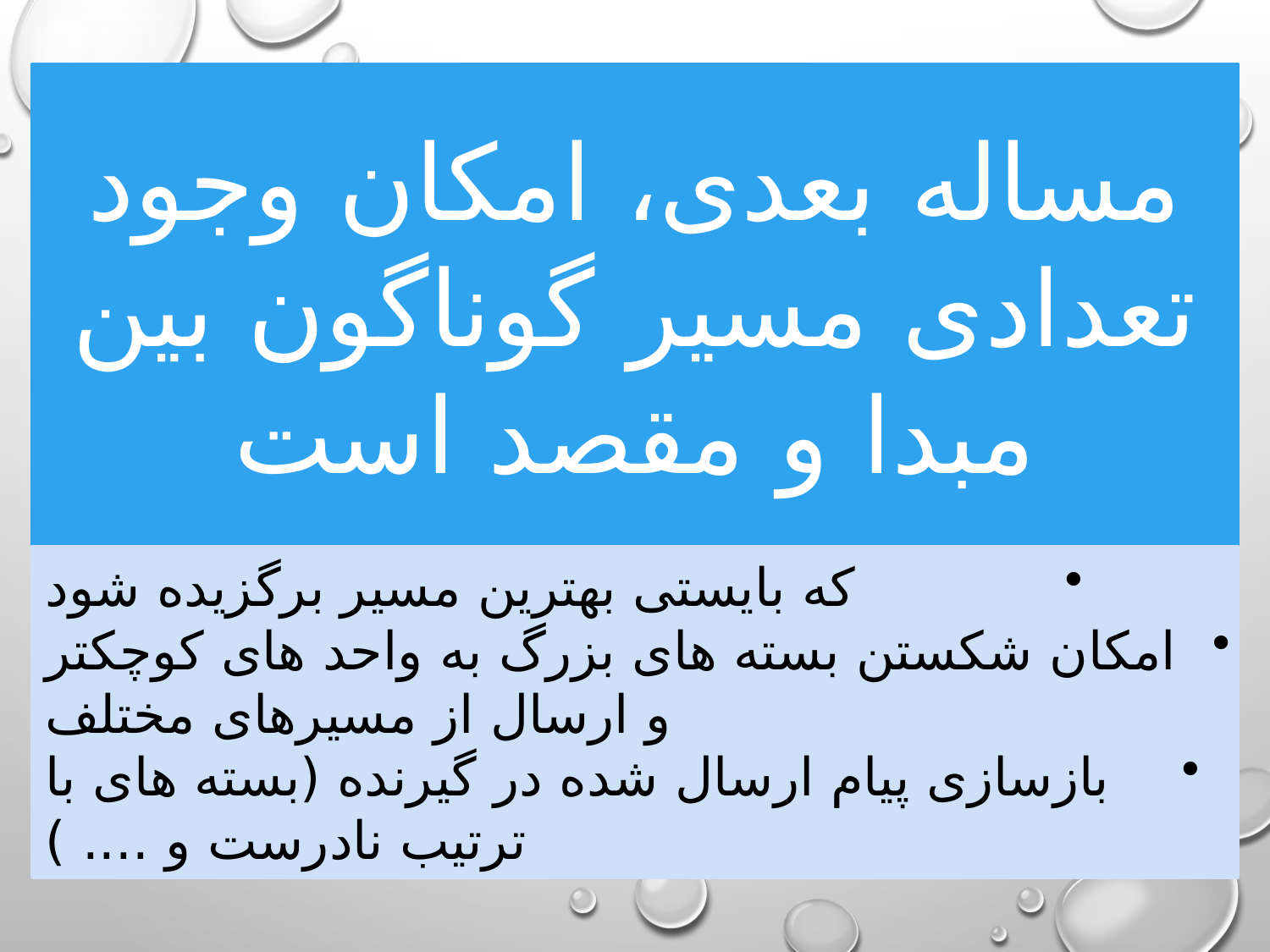

مساله بعدی، امکان وجود تعدادی مسیر گوناگون بین مبدا و مقصد است
که بایستی بهترین مسیر برگزیده شود
امکان شکستن بسته های بزرگ به واحد های کوچکتر و ارسال از مسیرهای مختلف
1-69